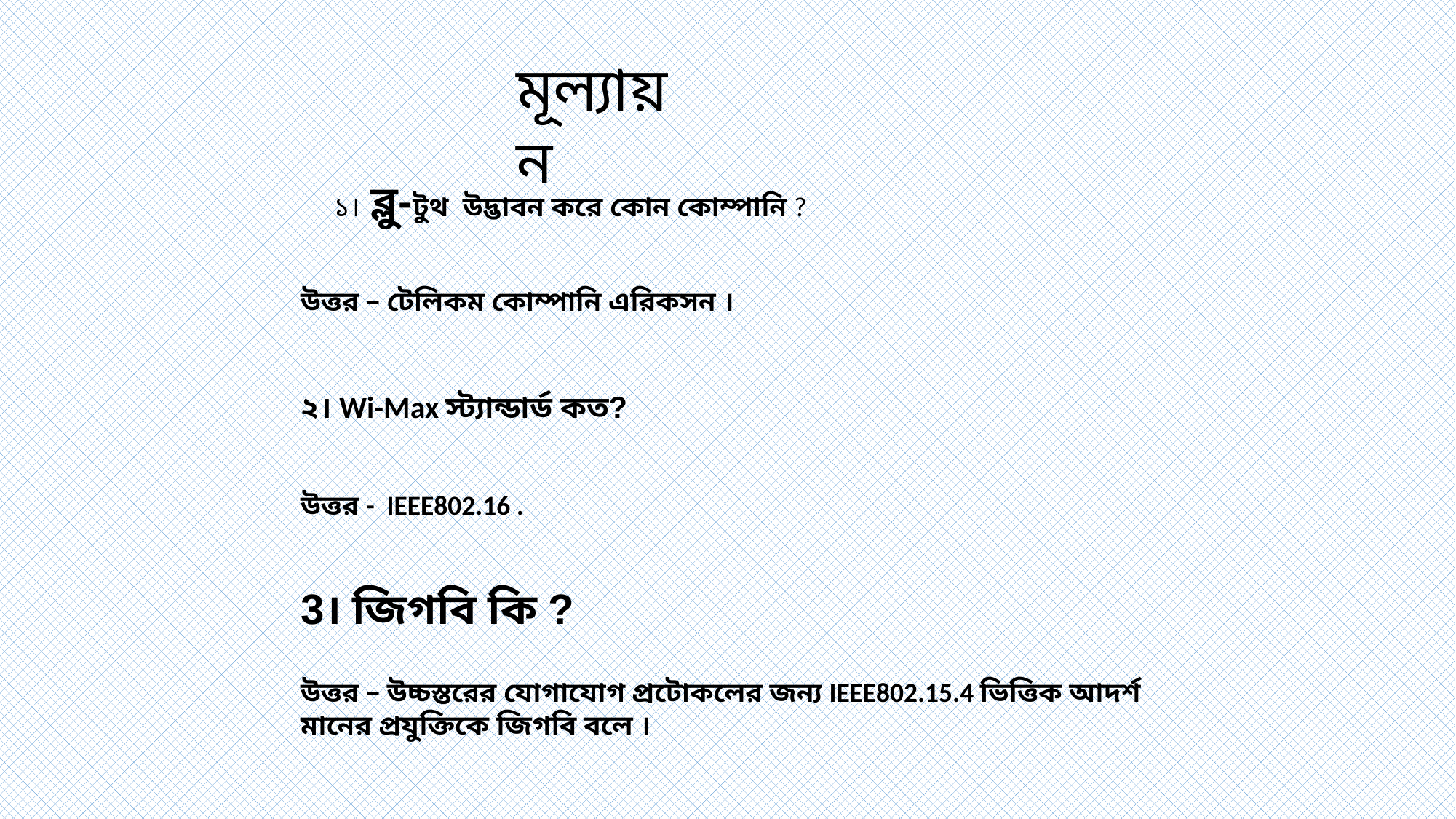

মূল্যায়ন
১। ব্লু-টুথ  উদ্ভাবন করে কোন কোম্পানি ?
উত্তর – টেলিকম কোম্পানি এরিকসন ।
২। Wi-Max স্ট্যান্ডার্ড কত?
উত্তর -  IEEE802.16 .
3। জিগবি কি ?
উত্তর – উচ্চস্তরের যোগাযোগ প্রটোকলের জন্য IEEE802.15.4 ভিত্তিক আদর্শ মানের প্রযুক্তিকে জিগবি বলে ।